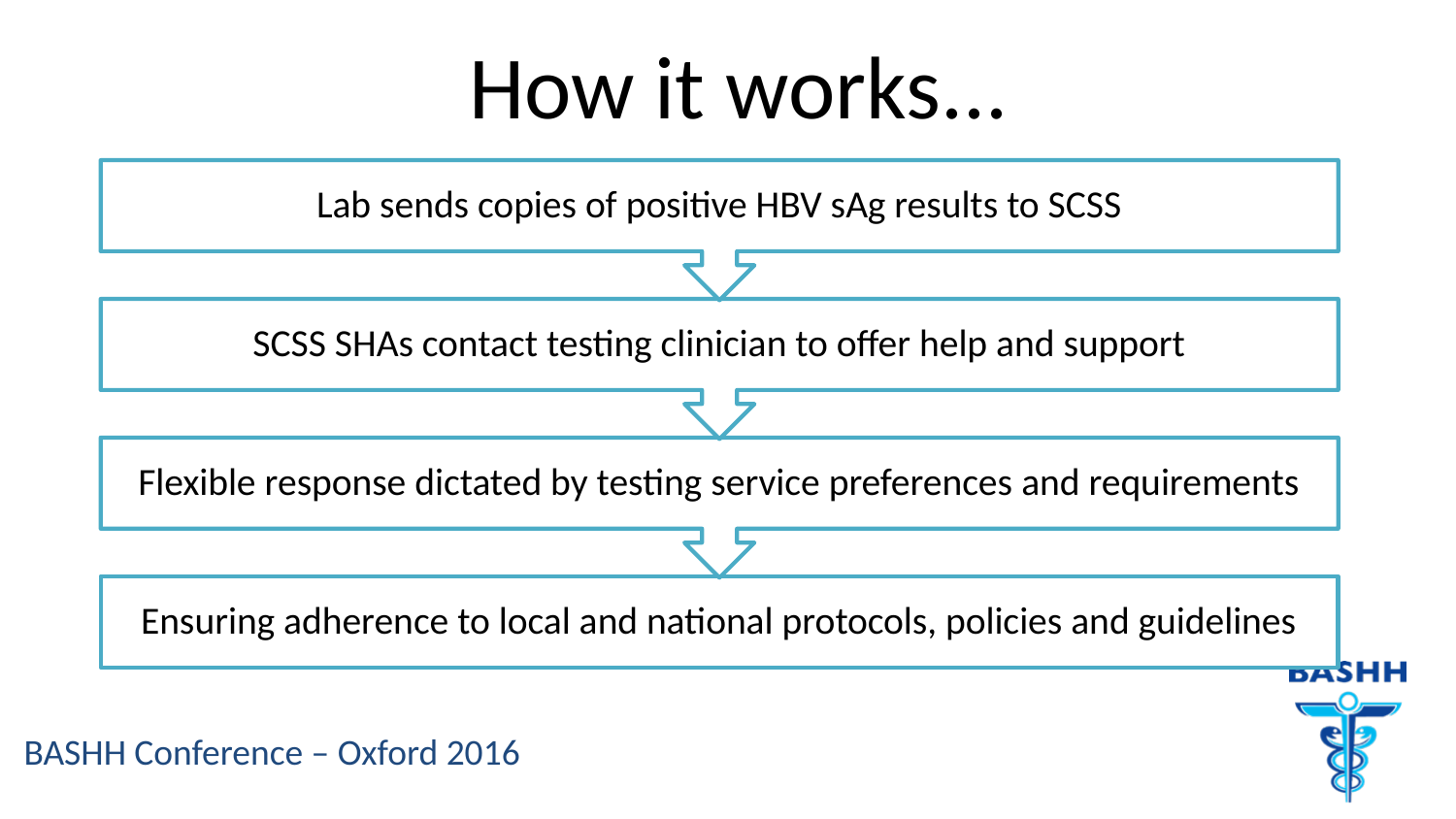

# How it works...
Ensuring adherence to local and national protocols, policies and guidelines
Flexible response dictated by testing service preferences and requirements
SCSS SHAs contact testing clinician to offer help and support
Lab sends copies of positive HBV sAg results to SCSS